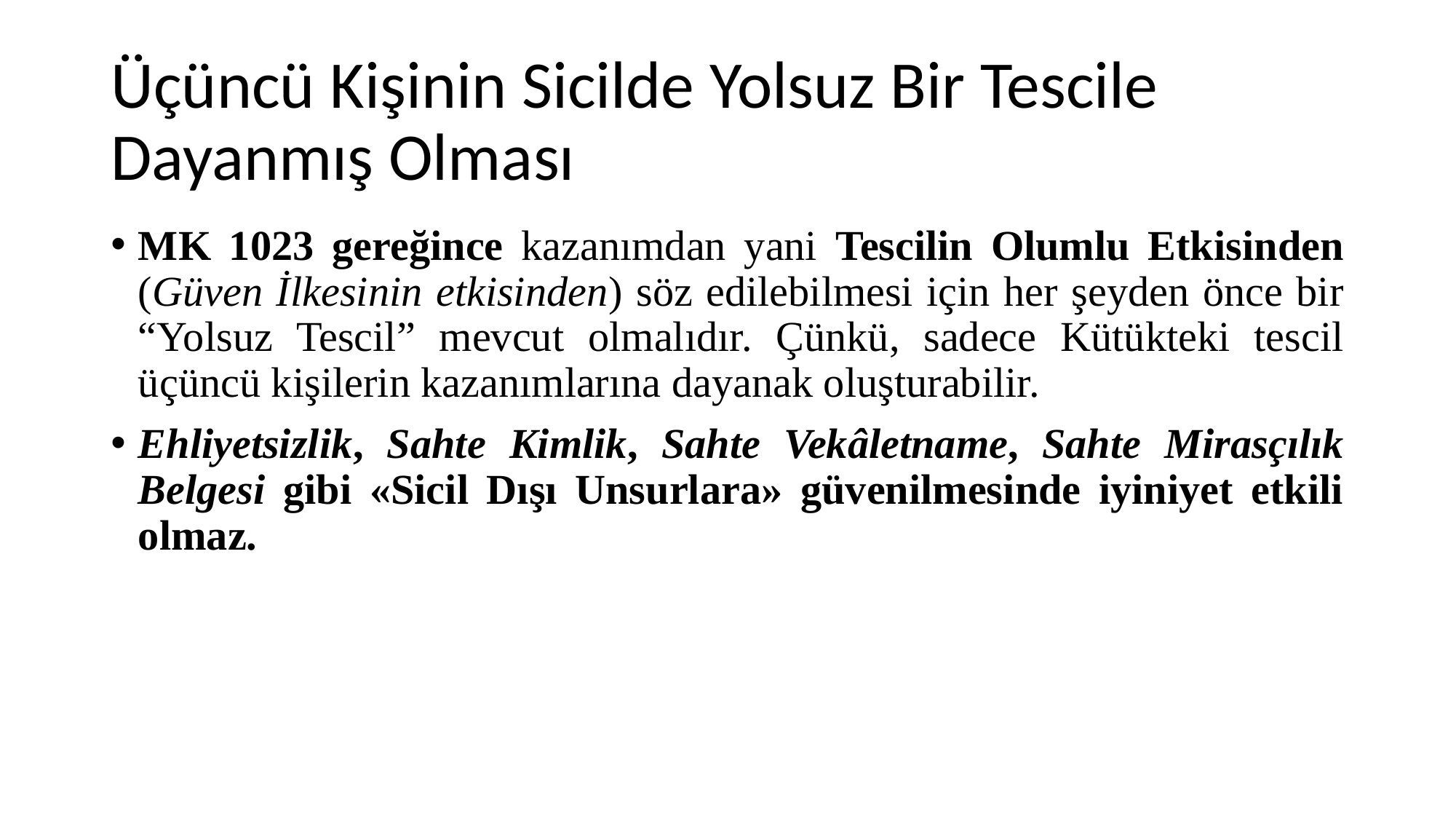

# Üçüncü Kişinin Sicilde Yolsuz Bir Tescile Dayanmış Olması
MK 1023 gereğince kazanımdan yani Tescilin Olumlu Etkisinden (Güven İlkesinin etkisinden) söz edilebilmesi için her şeyden önce bir “Yolsuz Tescil” mevcut olmalıdır. Çünkü, sadece Kütükteki tescil üçüncü kişilerin kazanımlarına dayanak oluşturabilir.
Ehliyetsizlik, Sahte Kimlik, Sahte Vekâletname, Sahte Mirasçılık Belgesi gibi «Sicil Dışı Unsurlara» güvenilmesinde iyiniyet etkili olmaz.